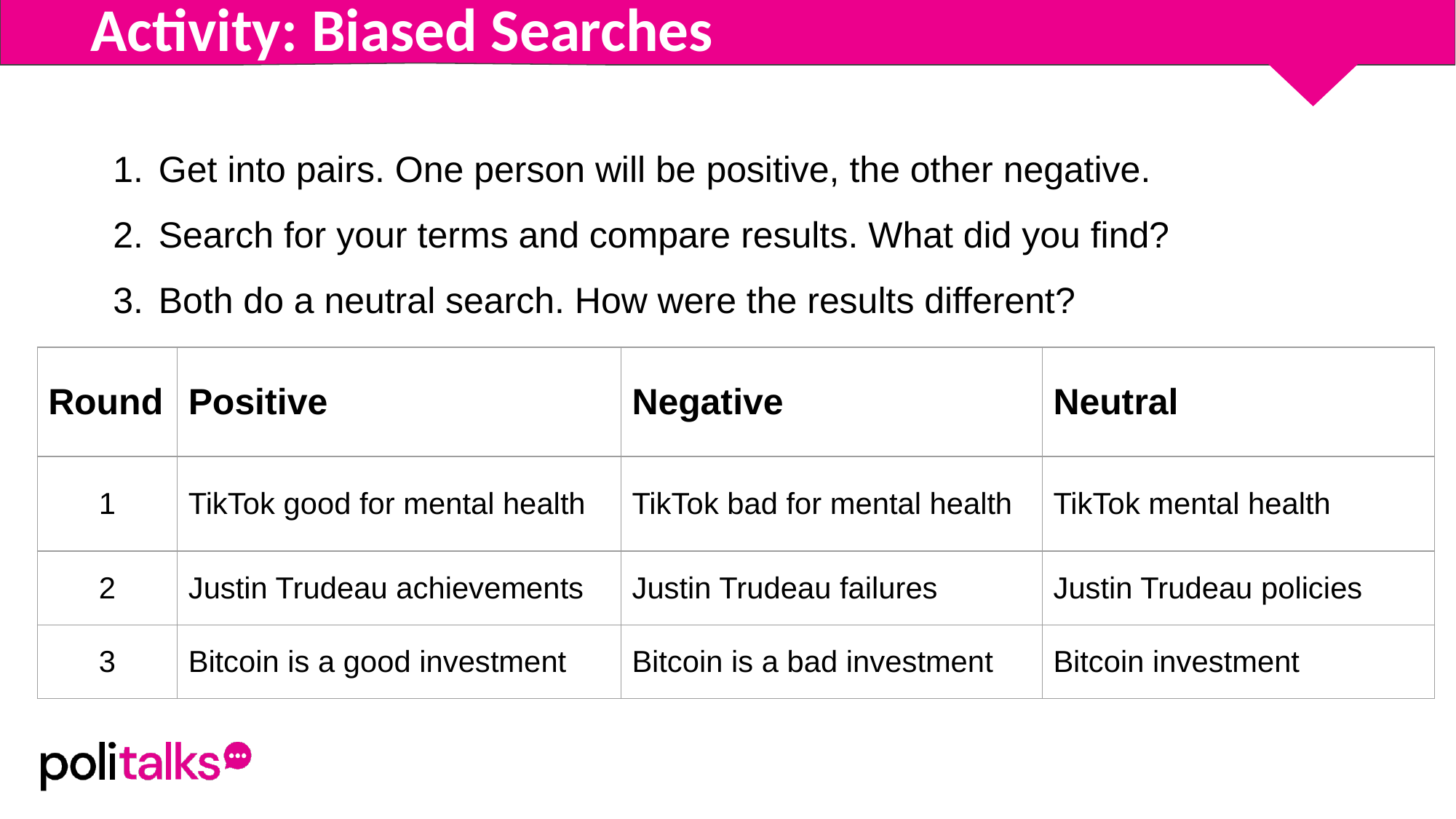

Activity: Biased Searches
Get into pairs. One person will be positive, the other negative.
Search for your terms and compare results. What did you find?
Both do a neutral search. How were the results different?
| Round | Positive | Negative | Neutral |
| --- | --- | --- | --- |
| 1 | TikTok good for mental health | TikTok bad for mental health | TikTok mental health |
| 2 | Justin Trudeau achievements | Justin Trudeau failures | Justin Trudeau policies |
| 3 | Bitcoin is a good investment | Bitcoin is a bad investment | Bitcoin investment |